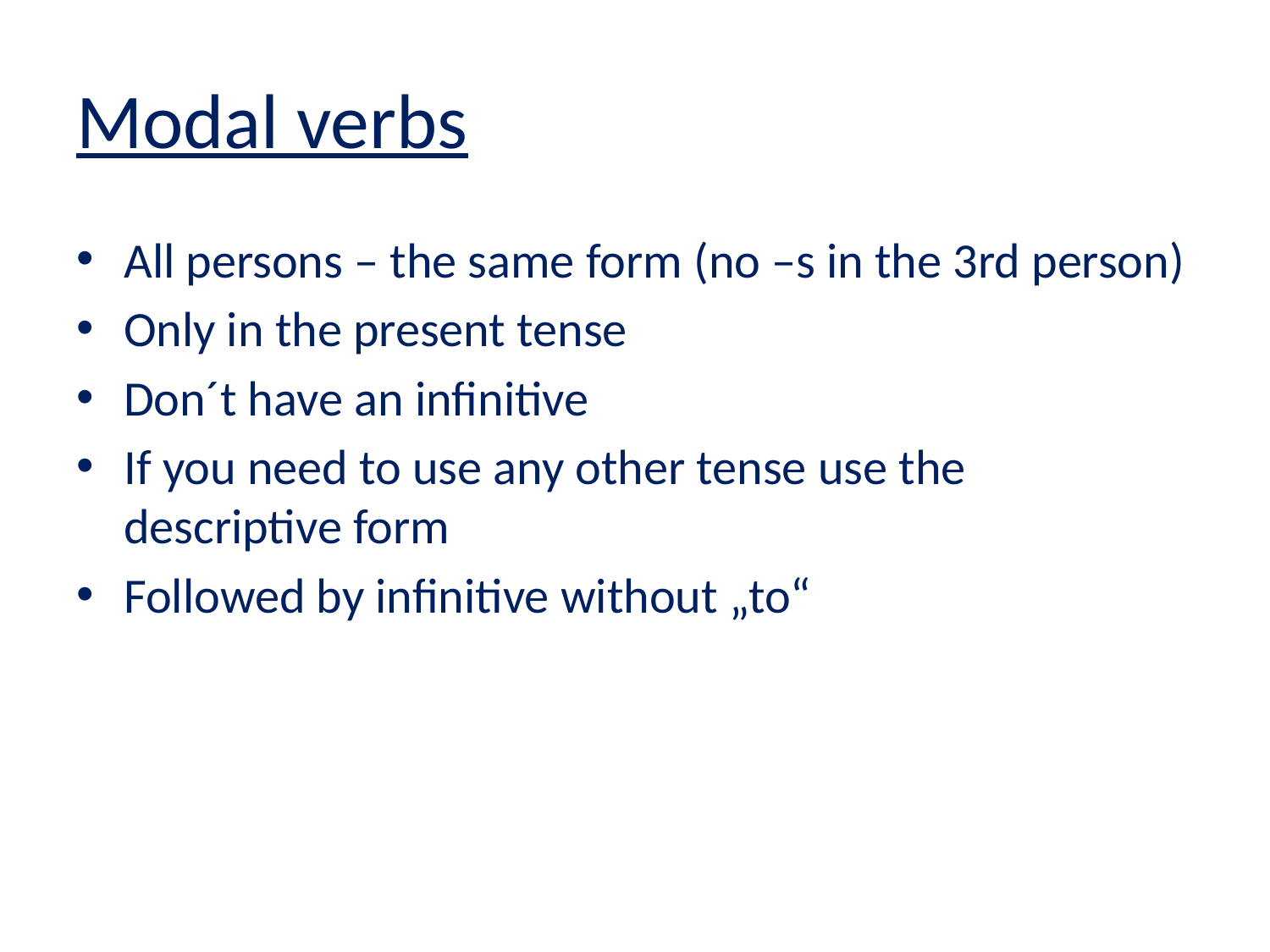

# Modal verbs
All persons – the same form (no –s in the 3rd person)
Only in the present tense
Don´t have an infinitive
If you need to use any other tense use the descriptive form
Followed by infinitive without „to“